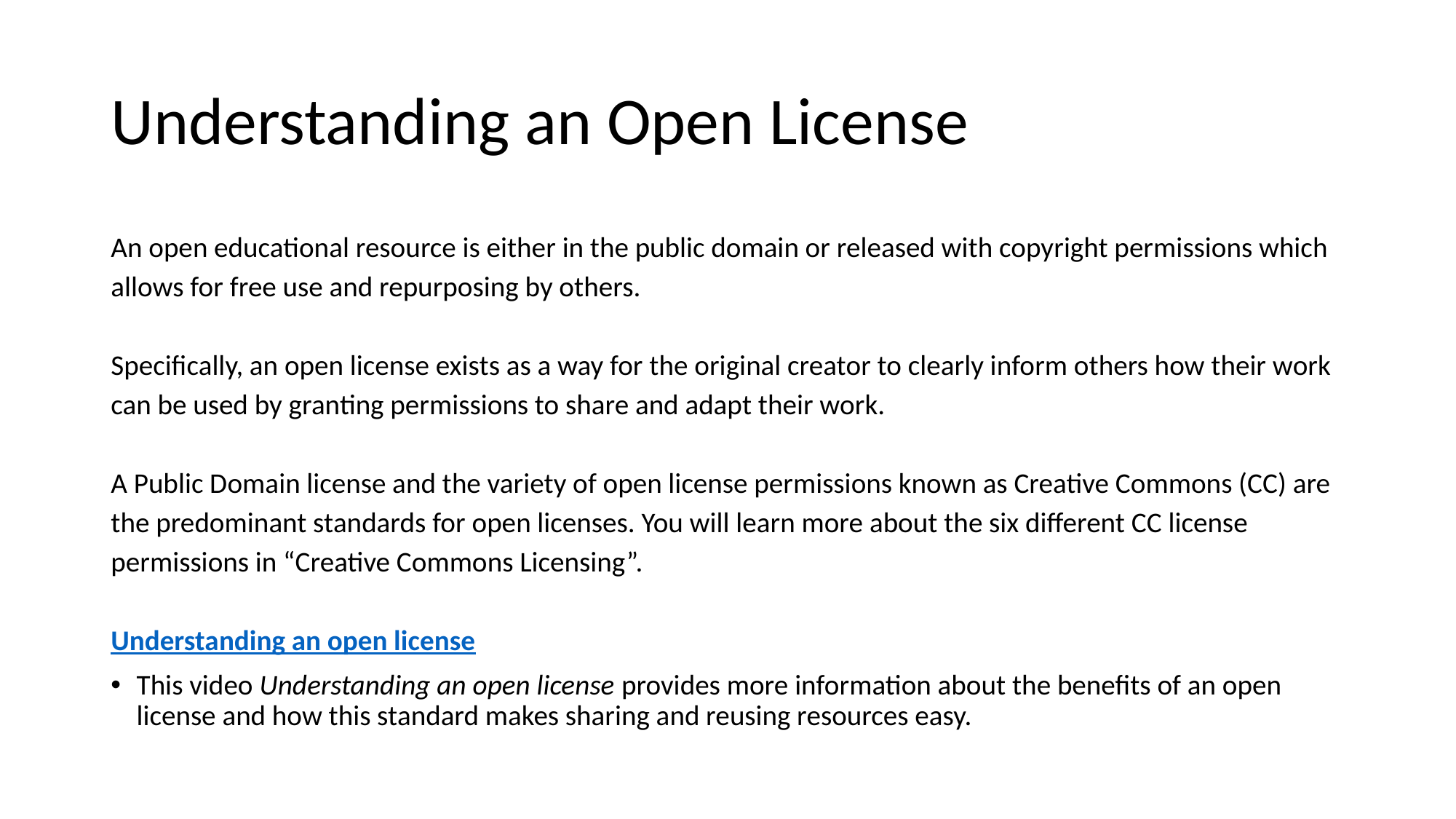

# Understanding an Open License
An open educational resource is either in the public domain or released with copyright permissions which allows for free use and repurposing by others.

Specifically, an open license exists as a way for the original creator to clearly inform others how their work can be used by granting permissions to share and adapt their work.

A Public Domain license and the variety of open license permissions known as Creative Commons (CC) are the predominant standards for open licenses. You will learn more about the six different CC license permissions in “Creative Commons Licensing”.

Understanding an open license
This video Understanding an open license provides more information about the benefits of an open license and how this standard makes sharing and reusing resources easy.